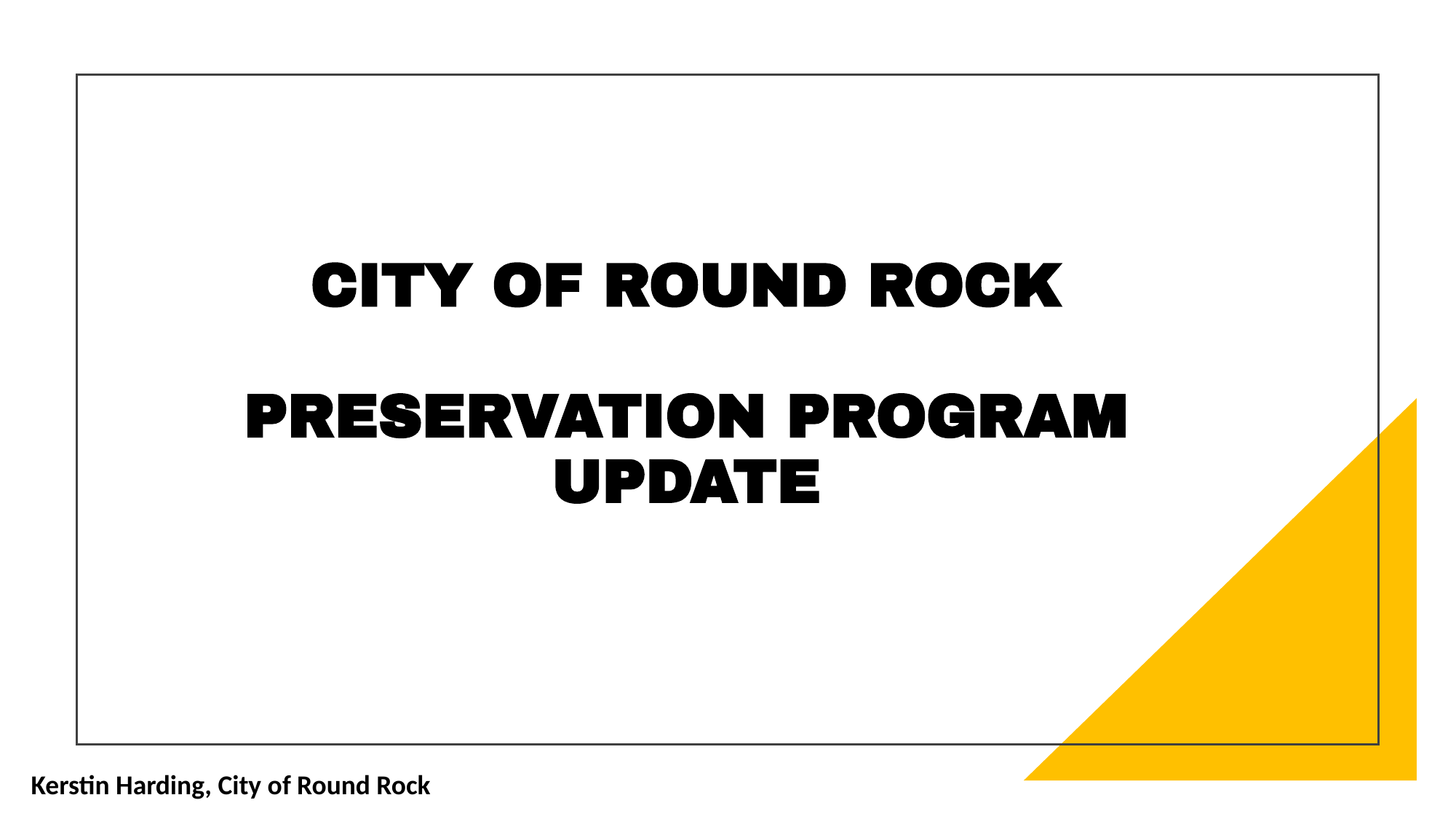

# CITY OF ROUND ROCK PRESERVATION PROGRAM UPDATE

Kerstin Harding, City of Round Rock